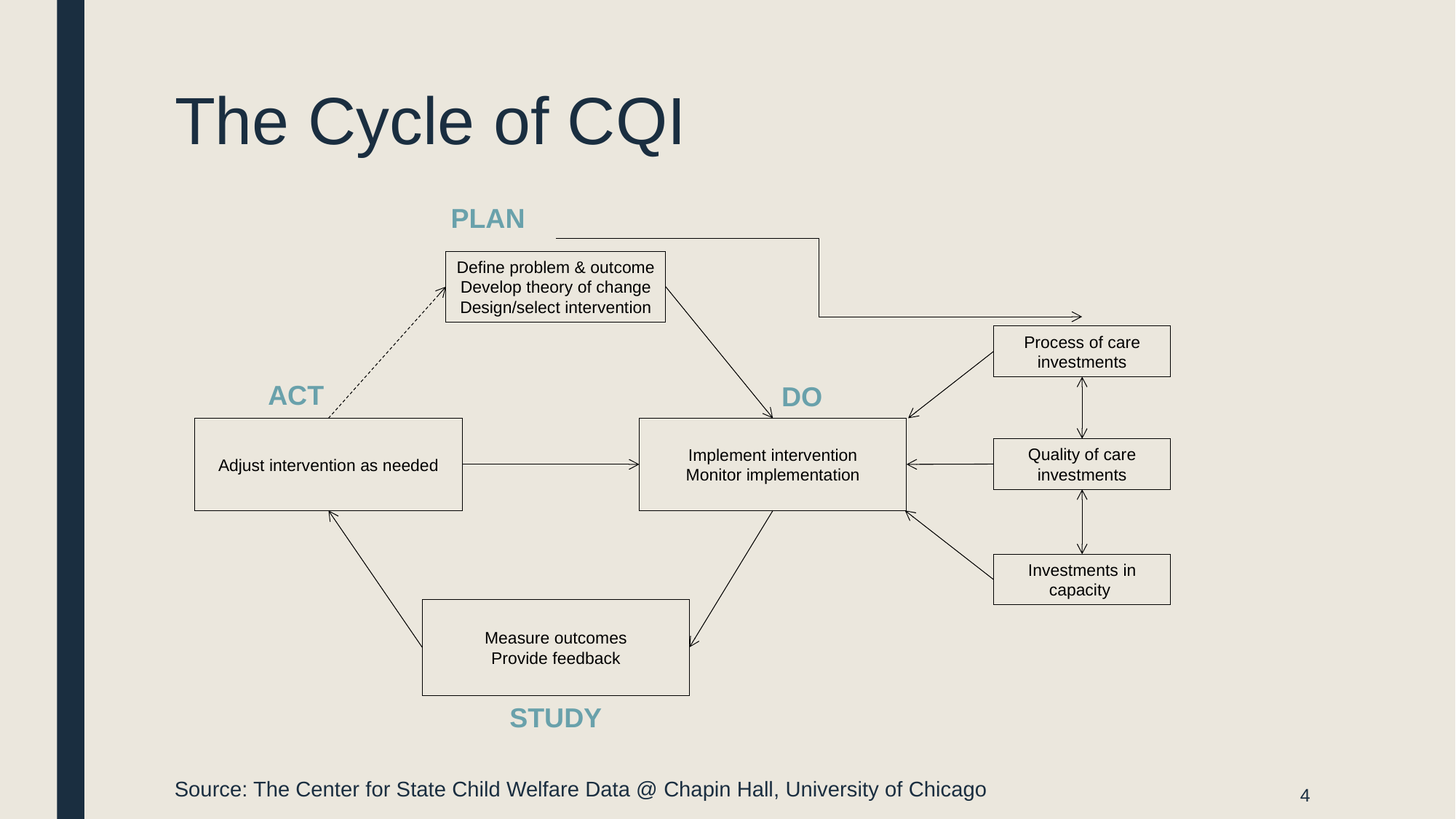

# The Cycle of CQI
PLAN
Define problem & outcome
Develop theory of change
Design/select intervention
Process of care investments
ACT
DO
Implement intervention
Monitor implementation
Adjust intervention as needed
Quality of care investments
Investments in capacity
Measure outcomes
Provide feedback
STUDY

Source: The Center for State Child Welfare Data @ Chapin Hall, University of Chicago
4